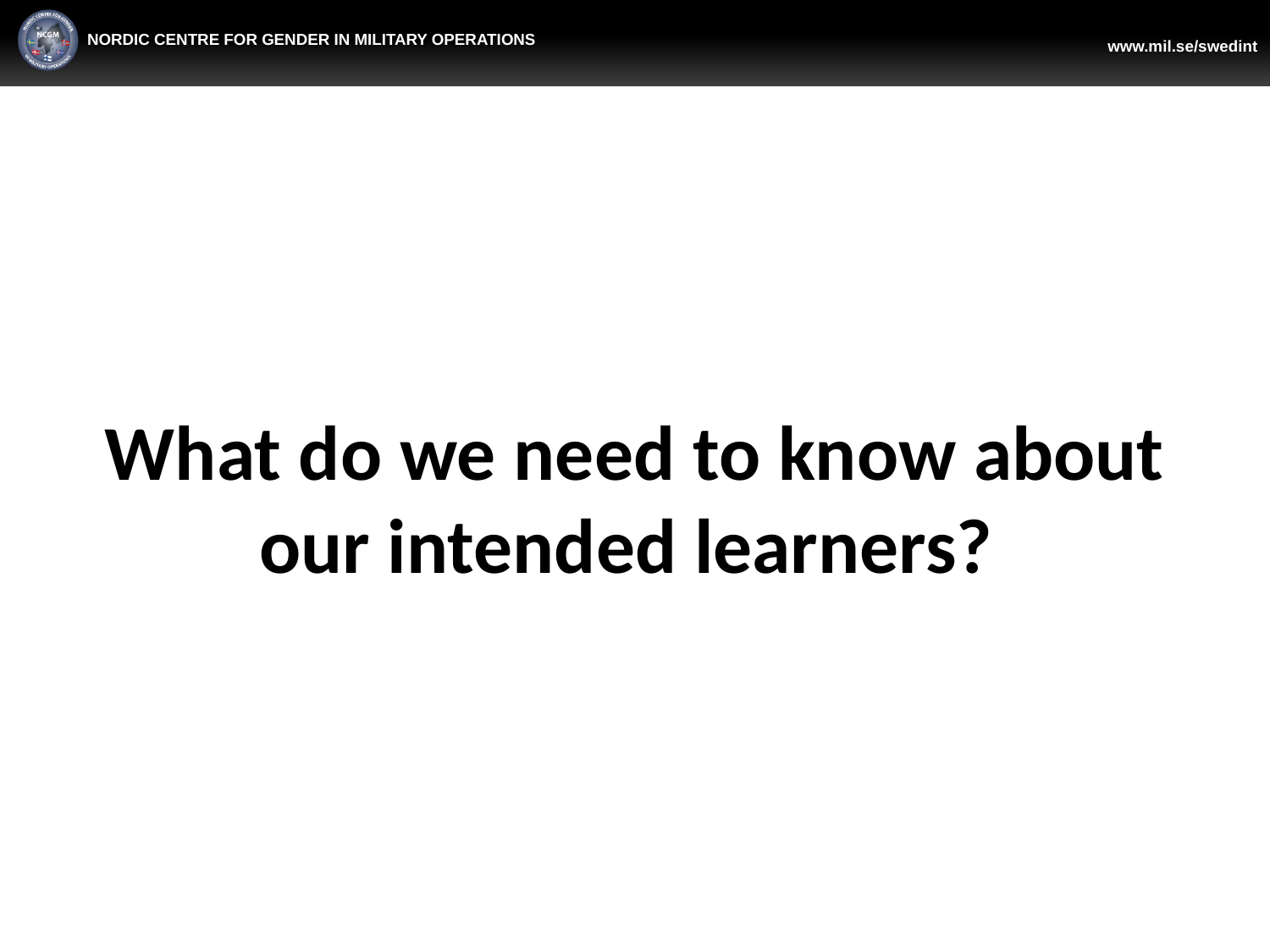

# What do we need to know about our intended learners?